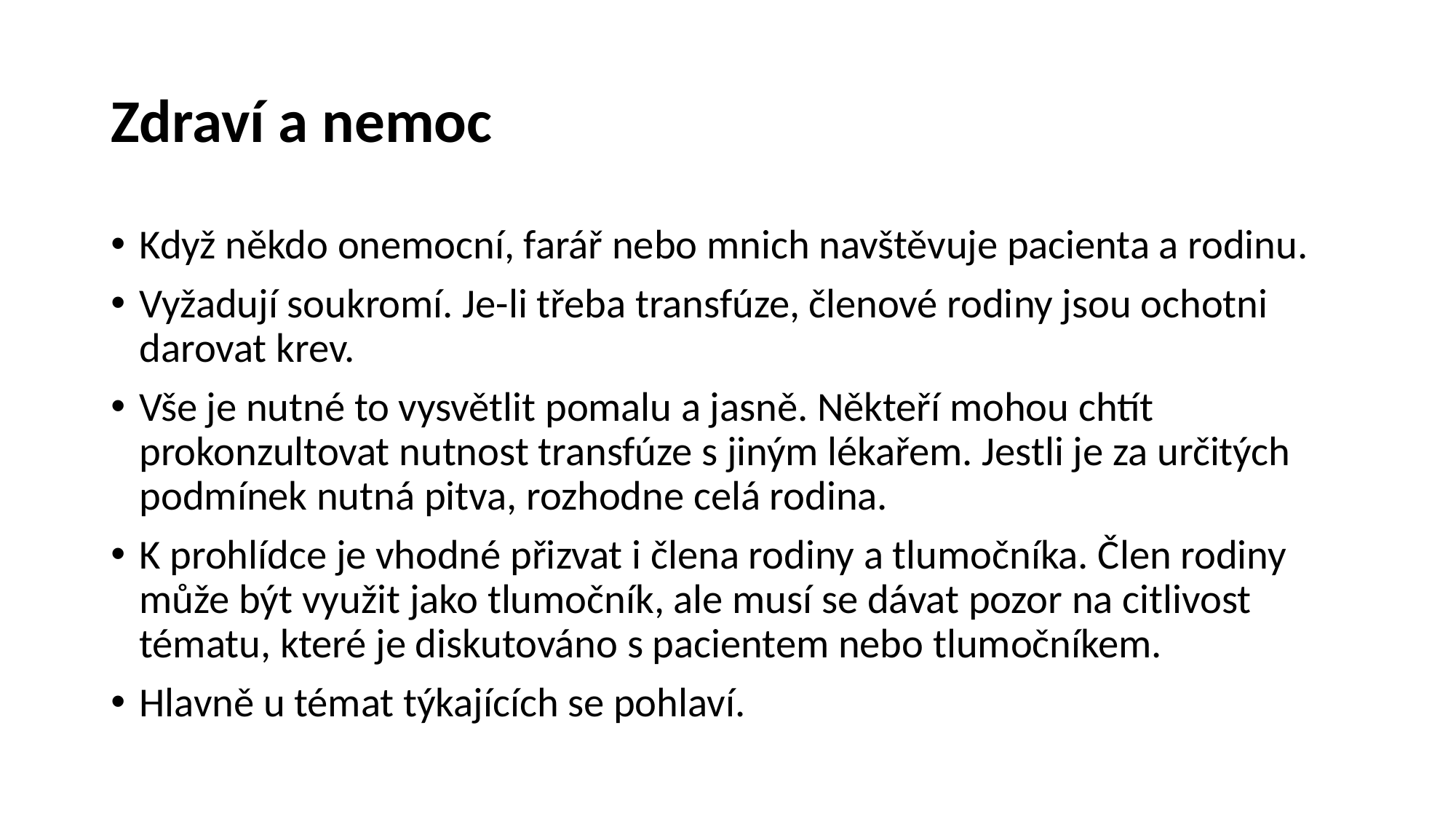

# Zdraví a nemoc
Když někdo onemocní, farář nebo mnich navštěvuje pacienta a rodinu.
Vyžadují soukromí. Je-li třeba transfúze, členové rodiny jsou ochotni darovat krev.
Vše je nutné to vysvětlit pomalu a jasně. Někteří mohou chtít prokonzultovat nutnost transfúze s jiným lékařem. Jestli je za určitých podmínek nutná pitva, rozhodne celá rodina.
K prohlídce je vhodné přizvat i člena rodiny a tlumočníka. Člen rodiny může být využit jako tlumočník, ale musí se dávat pozor na citlivost tématu, které je diskutováno s pacientem nebo tlumočníkem.
Hlavně u témat týkajících se pohlaví.